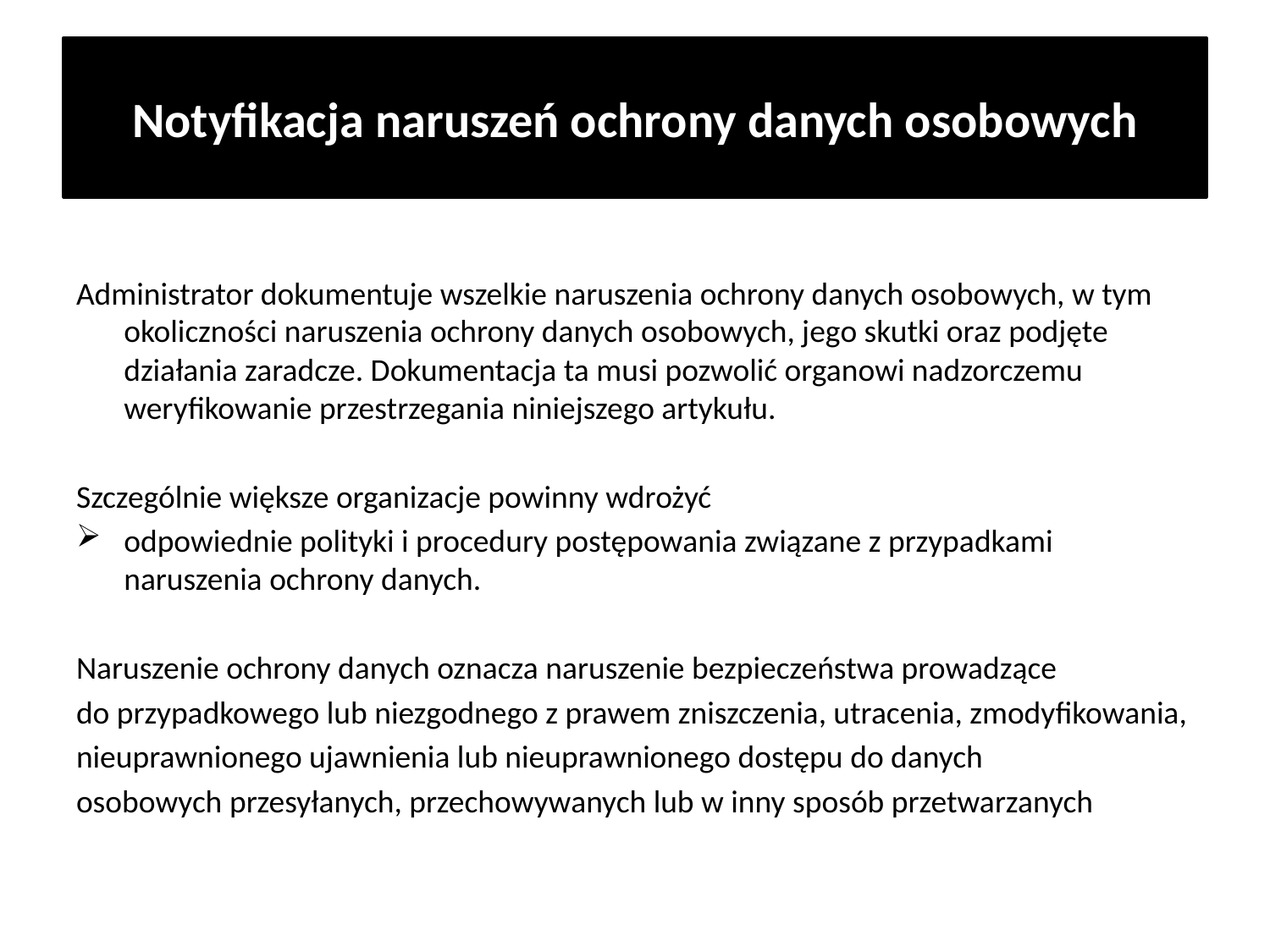

# Notyfikacja naruszeń ochrony danych osobowych

Administrator dokumentuje wszelkie naruszenia ochrony danych osobowych, w tym okoliczności naruszenia ochrony danych osobowych, jego skutki oraz podjęte działania zaradcze. Dokumentacja ta musi pozwolić organowi nadzorczemu weryfikowanie przestrzegania niniejszego artykułu.

Szczególnie większe organizacje powinny wdrożyć
odpowiednie polityki i procedury postępowania związane z przypadkami naruszenia ochrony danych.

Naruszenie ochrony danych oznacza naruszenie bezpieczeństwa prowadzące
do przypadkowego lub niezgodnego z prawem zniszczenia, utracenia, zmodyfikowania,
nieuprawnionego ujawnienia lub nieuprawnionego dostępu do danych
osobowych przesyłanych, przechowywanych lub w inny sposób przetwarzanych